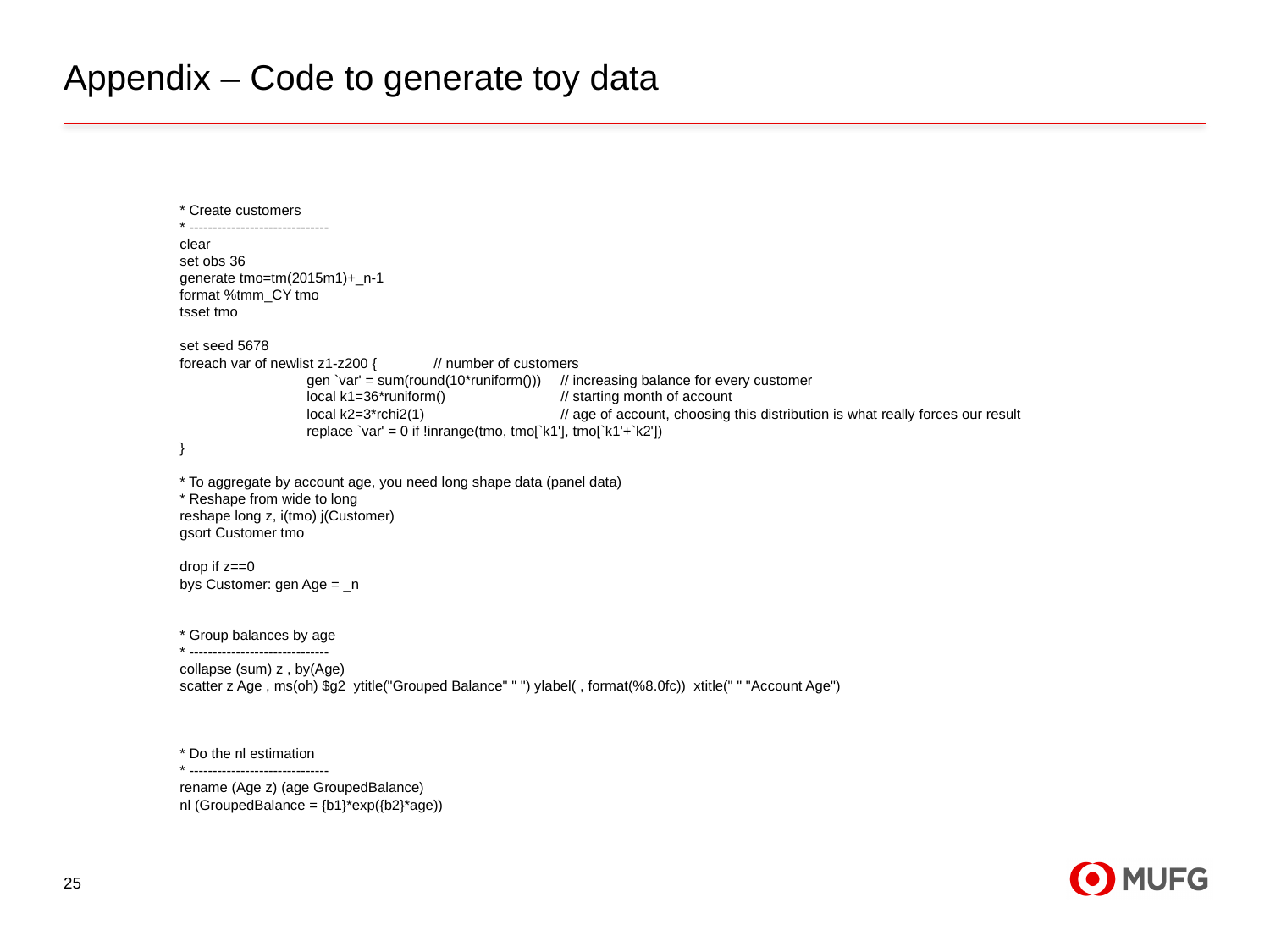

# Appendix – Code to generate toy data

* Create customers
* ------------------------------
clear
set obs 36
generate tmo=tm(2015m1)+_n-1
format %tmm_CY tmo
tsset tmo

set seed 5678
foreach var of newlist z1-z200 {	// number of customers
	gen `var' = sum(round(10*runiform()))	// increasing balance for every customer
	local k1=36*runiform()	// starting month of account
	local k2=3*rchi2(1)		// age of account, choosing this distribution is what really forces our result
	replace `var' = 0 if !inrange(tmo, tmo[`k1'], tmo[`k1'+`k2'])
}

* To aggregate by account age, you need long shape data (panel data)
* Reshape from wide to long
reshape long z, i(tmo) j(Customer)
gsort Customer tmo

drop if z==0
bys Customer: gen Age = _n

* Group balances by age
* ------------------------------
collapse (sum) z , by(Age)
scatter z Age , ms(oh) $g2  ytitle("Grouped Balance" " ") ylabel( , format(%8.0fc))  xtitle(" " "Account Age")

* Do the nl estimation
* ------------------------------
rename (Age z) (age GroupedBalance)
nl (GroupedBalance = {b1}*exp({b2}*age))

25